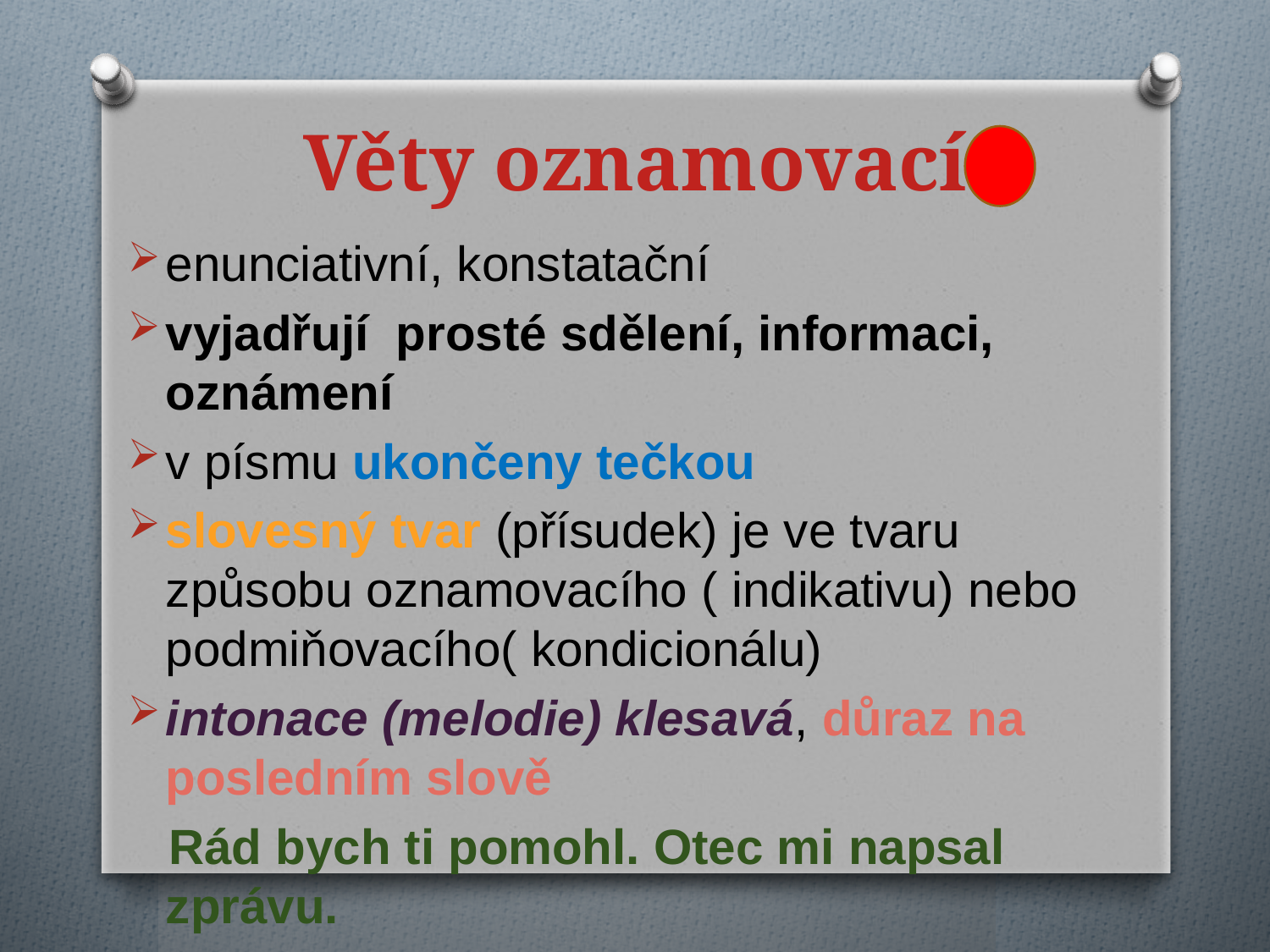

# Věty oznamovací

enunciativní, konstatační
vyjadřují  prosté sdělení, informaci, oznámení
v písmu ukončeny tečkou
slovesný tvar (přísudek) je ve tvaru způsobu oznamovacího ( indikativu) nebo podmiňovacího( kondicionálu)
intonace (melodie) klesavá, důraz na posledním slově
   Rád bych ti pomohl. Otec mi napsal zprávu.